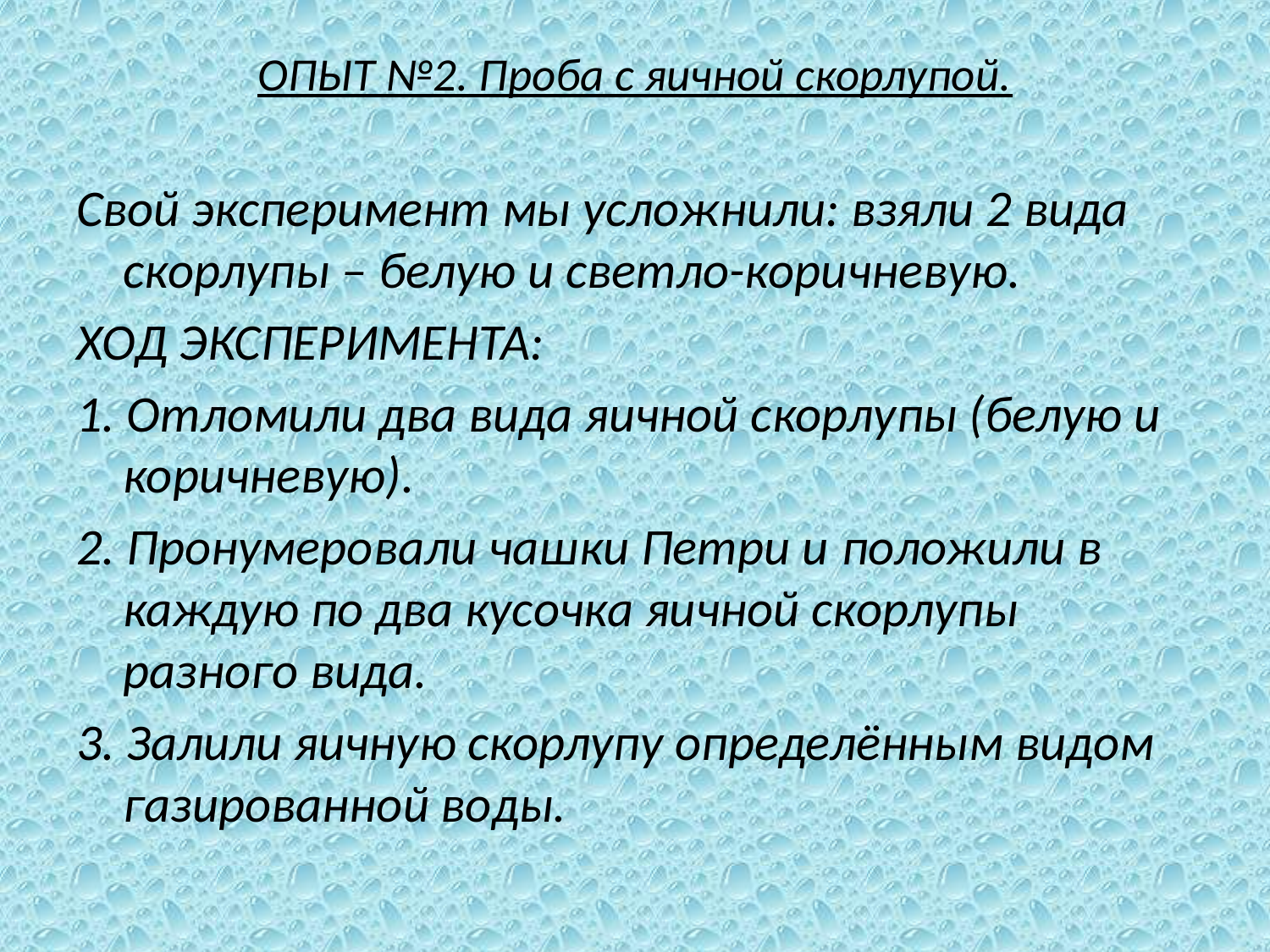

# ОПЫТ №2. Проба с яичной скорлупой.
Свой эксперимент мы усложнили: взяли 2 вида скорлупы – белую и светло-коричневую.
ХОД ЭКСПЕРИМЕНТА:
1. Отломили два вида яичной скорлупы (белую и коричневую).
2. Пронумеровали чашки Петри и положили в каждую по два кусочка яичной скорлупы разного вида.
3. Залили яичную скорлупу определённым видом газированной воды.